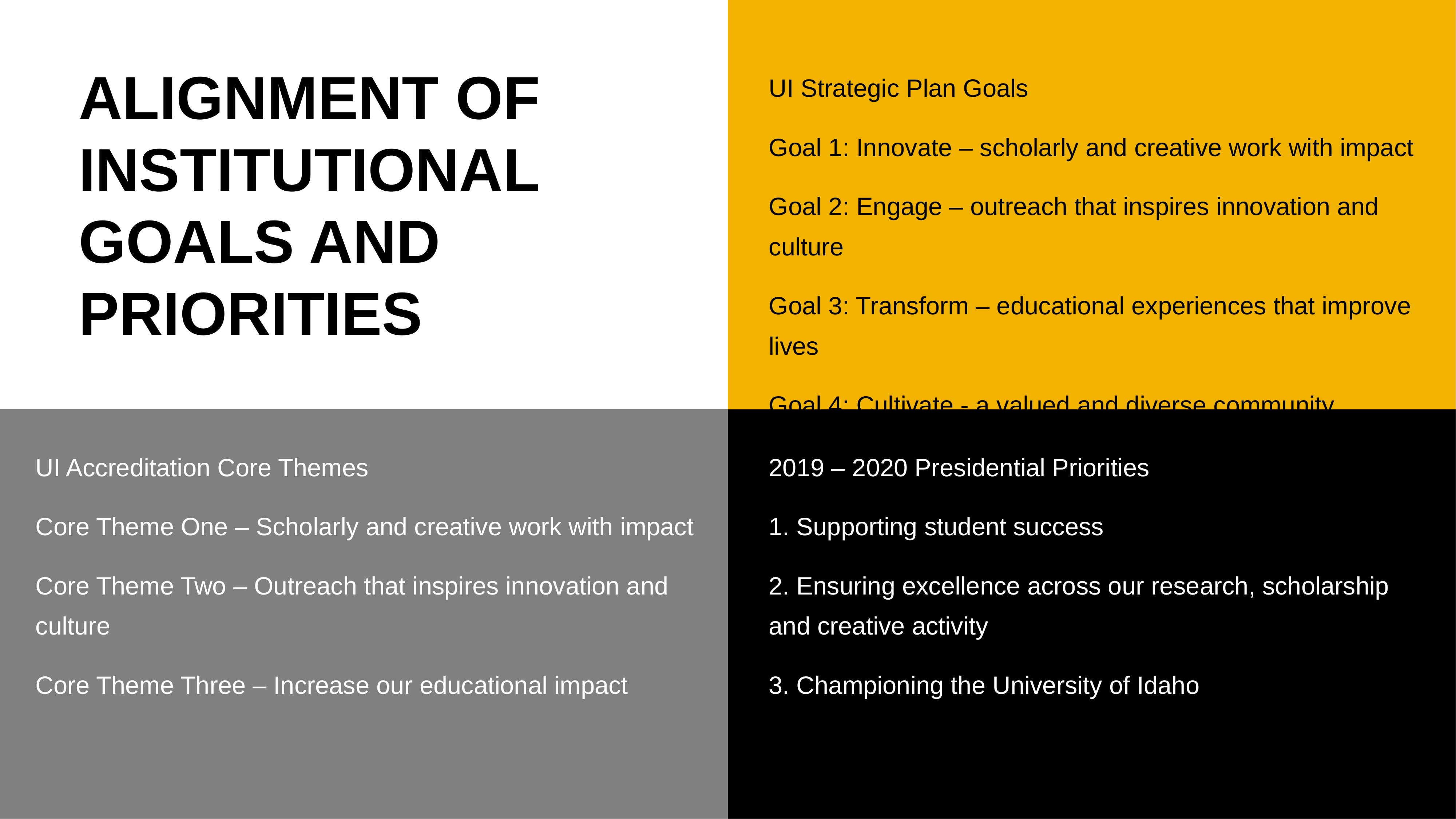

# Alignment of institutional goals and priorities
UI Strategic Plan Goals
Goal 1: Innovate – scholarly and creative work with impact
Goal 2: Engage – outreach that inspires innovation and culture
Goal 3: Transform – educational experiences that improve lives
Goal 4: Cultivate - a valued and diverse community
UI Accreditation Core Themes
Core Theme One – Scholarly and creative work with impact
Core Theme Two – Outreach that inspires innovation and culture
Core Theme Three – Increase our educational impact
2019 – 2020 Presidential Priorities
1. Supporting student success
2. Ensuring excellence across our research, scholarship and creative activity
3. Championing the University of Idaho